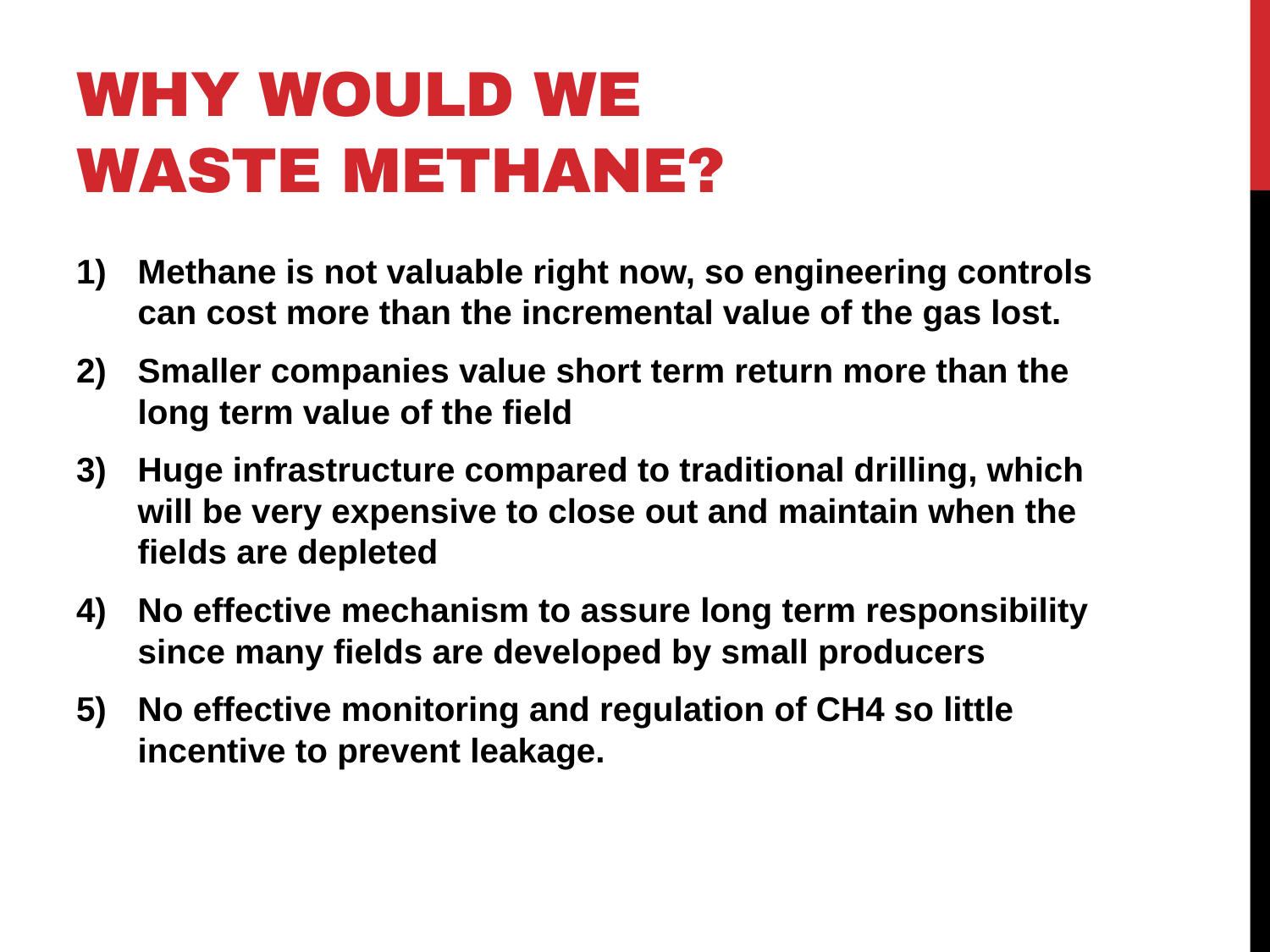

# Why would we waste methane?
Methane is not valuable right now, so engineering controls can cost more than the incremental value of the gas lost.
Smaller companies value short term return more than the long term value of the field
Huge infrastructure compared to traditional drilling, which will be very expensive to close out and maintain when the fields are depleted
No effective mechanism to assure long term responsibility since many fields are developed by small producers
No effective monitoring and regulation of CH4 so little incentive to prevent leakage.